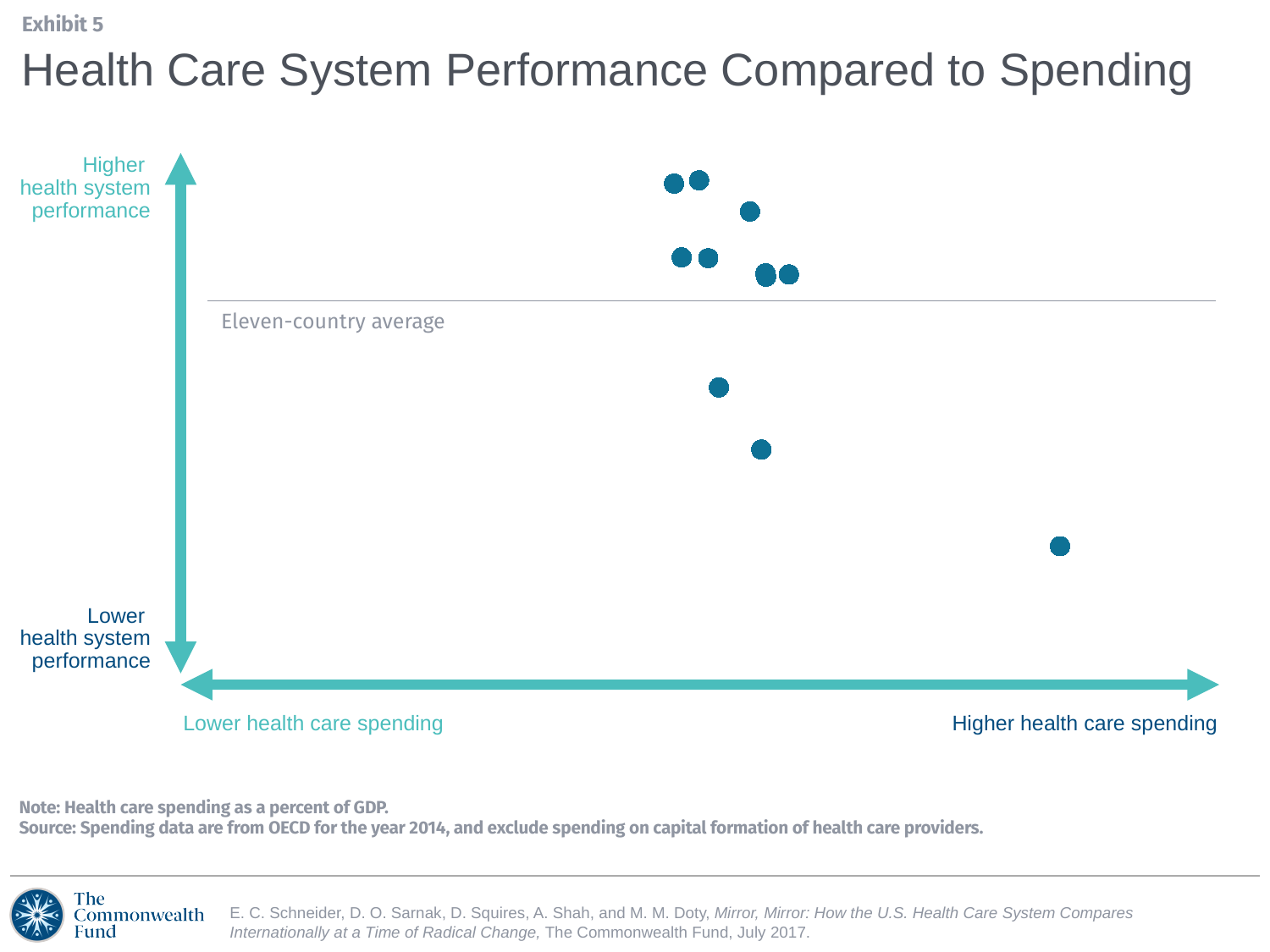

Exhibit 5
# Health Care System Performance Compared to Spending
Higher
health system performance

### Chart

| Category | Overall Index |
|---|---|
Eleven-country average
Lower
health system performance
Lower health care spending
Higher health care spending
Note: Health care spending as a percent of GDP.
Source: Spending data are from OECD for the year 2014, and exclude spending on capital formation of health care providers.